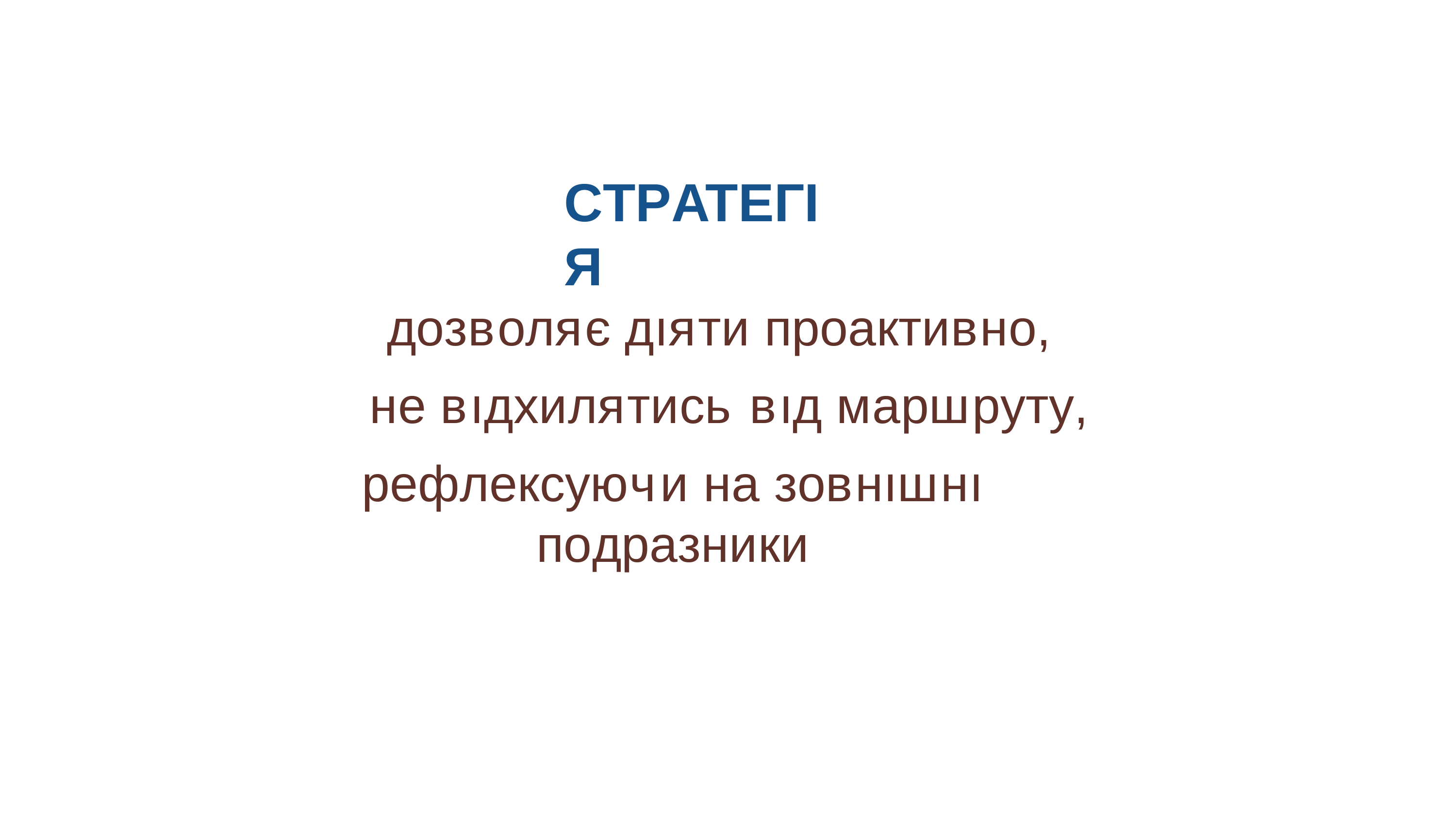

# СТРАТЕГІЯ
дозволяє дıяти проактивно,  не вıдхилятись вıд маршруту,
рефлексуючи на зовнıшнı подразники